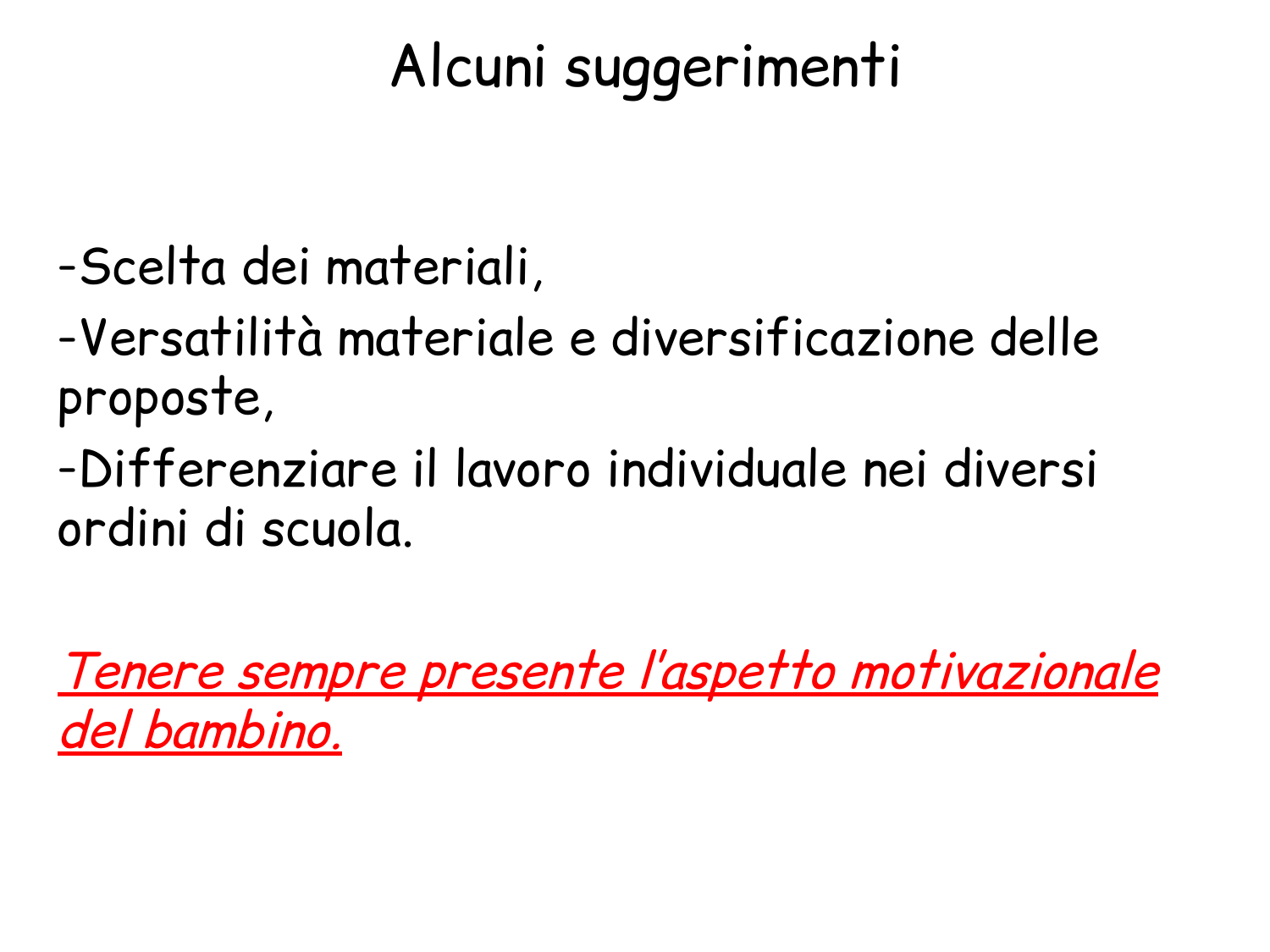

# Alcuni suggerimenti

Scelta dei materiali,
Versatilità materiale e diversificazione delle proposte,
Differenziare il lavoro individuale nei diversi ordini di scuola.

Tenere sempre presente l’aspetto motivazionale del bambino.